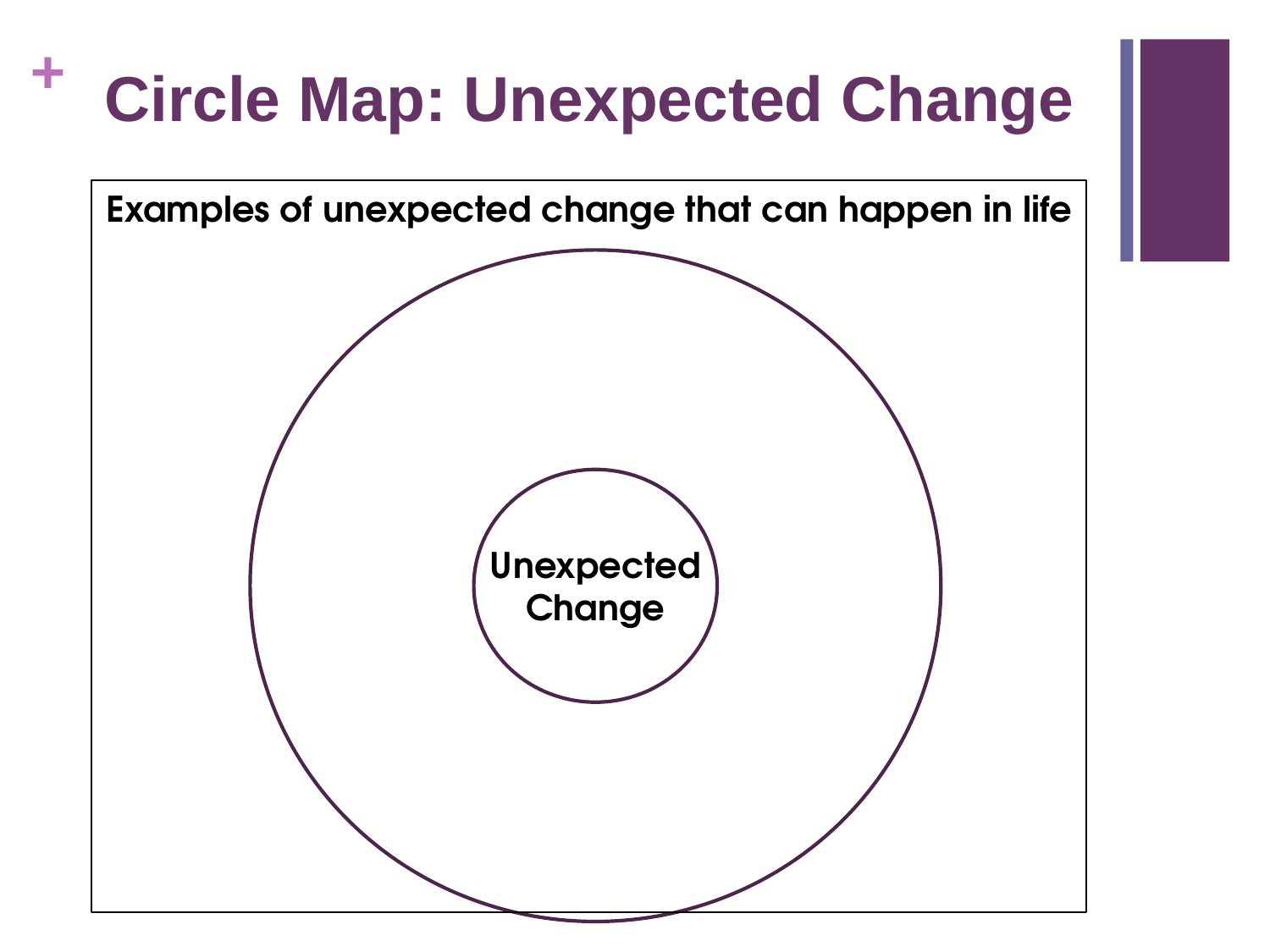

# Circle Map: Unexpected Change
Examples of unexpected change that can happen in life

Unexpected Change